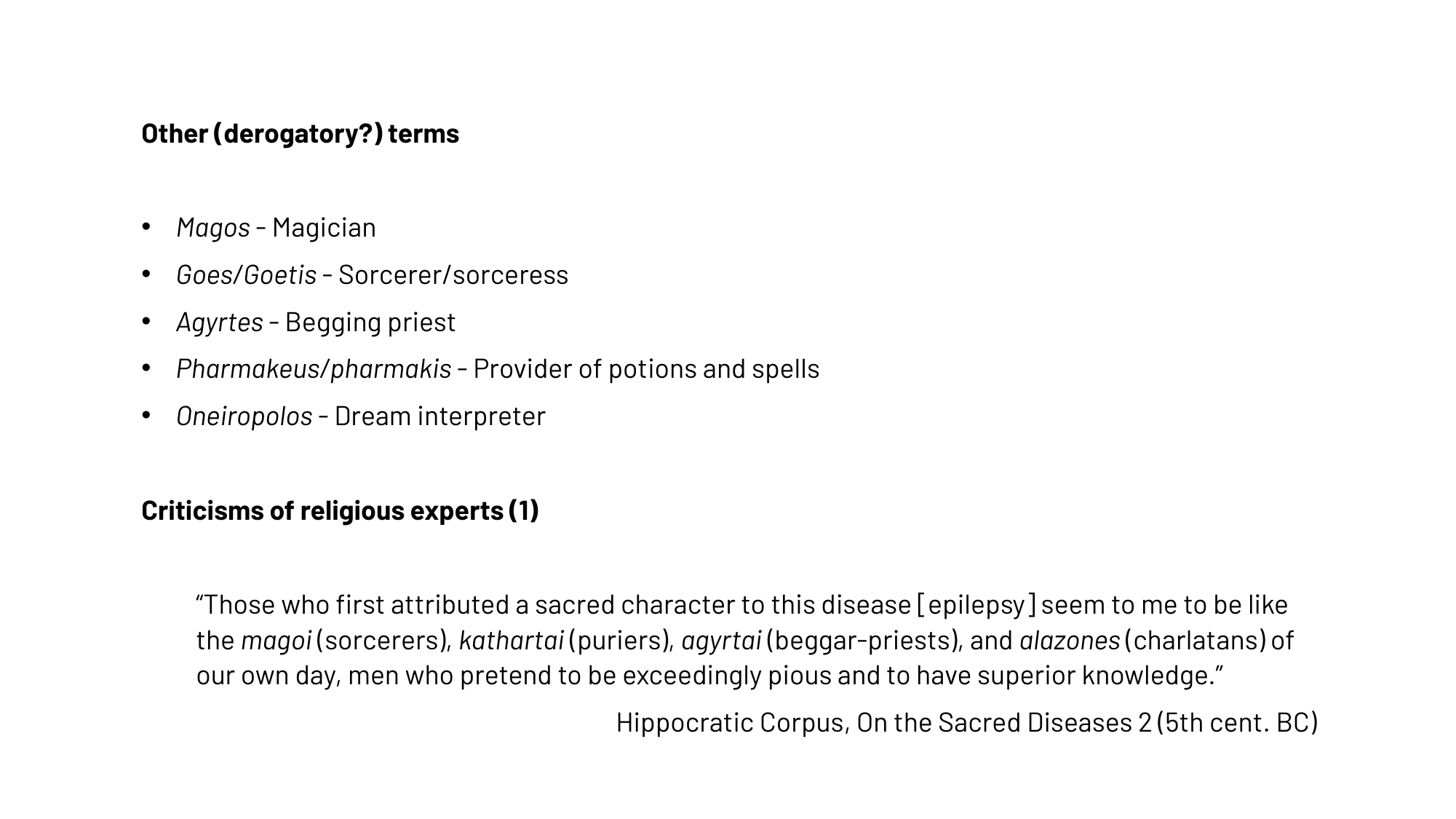

Other (derogatory?) terms

Magos - Magician
Goes/Goetis - Sorcerer/sorceress
Agyrtes - Begging priest
Pharmakeus/pharmakis - Provider of potions and spells
Oneiropolos - Dream interpreter

Criticisms of religious experts (1)

“Those who first attributed a sacred character to this disease [epilepsy] seem to me to be like the magoi (sorcerers), kathartai (puriers), agyrtai (beggar-priests), and alazones (charlatans) of our own day, men who pretend to be exceedingly pious and to have superior knowledge.”
Hippocratic Corpus, On the Sacred Diseases 2 (5th cent. BC)